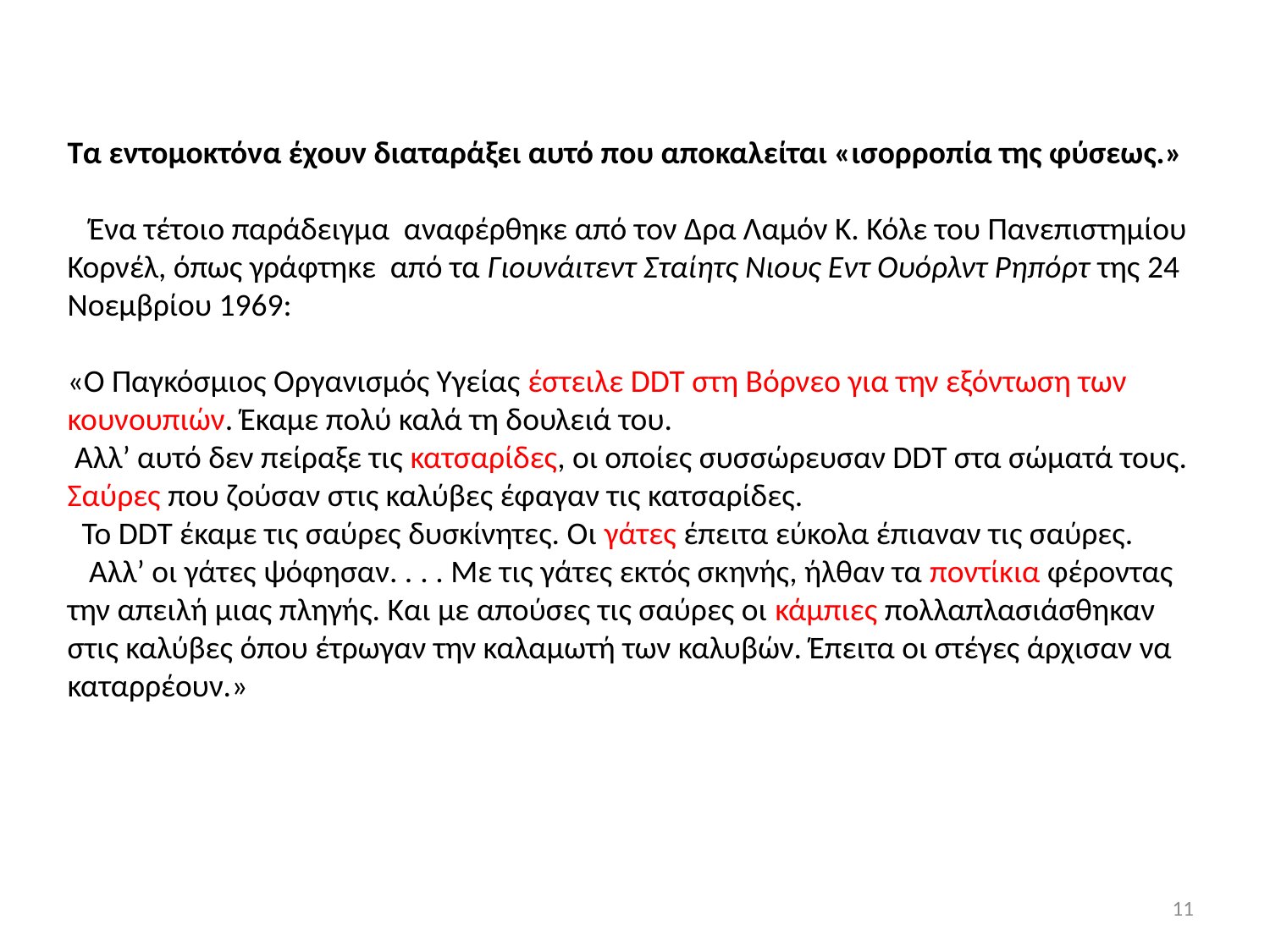

Τα εντομοκτόνα έχουν διαταράξει αυτό που αποκαλείται «ισορροπία της φύσεως.»

   Ένα τέτοιο παράδειγμα  αναφέρθηκε από τον Δρα Λαμόν Κ. Κόλε του Πανεπιστημίου Κορνέλ, όπως γράφτηκε  από τα Γιουνάιτεντ Σταίητς Νιους Εντ Ουόρλντ Ρηπόρτ της 24 Νοεμβρίου 1969:

«Ο Παγκόσμιος Οργανισμός Υγείας έστειλε DDT στη Βόρνεο για την εξόντωση των κουνουπιών. Έκαμε πολύ καλά τη δουλειά του.
 Αλλ’ αυτό δεν πείραξε τις κατσαρίδες, οι οποίες συσσώρευσαν DDT στα σώματά τους. Σαύρες που ζούσαν στις καλύβες έφαγαν τις κατσαρίδες.
  Το DDT έκαμε τις σαύρες δυσκίνητες. Οι γάτες έπειτα εύκολα έπιαναν τις σαύρες.
   Αλλ’ οι γάτες ψόφησαν. . . . Με τις γάτες εκτός σκηνής, ήλθαν τα ποντίκια φέροντας την απειλή μιας πληγής. Και με απούσες τις σαύρες οι κάμπιες πολλαπλασιάσθηκαν στις καλύβες όπου έτρωγαν την καλαμωτή των καλυβών. Έπειτα οι στέγες άρχισαν να καταρρέουν.»
11